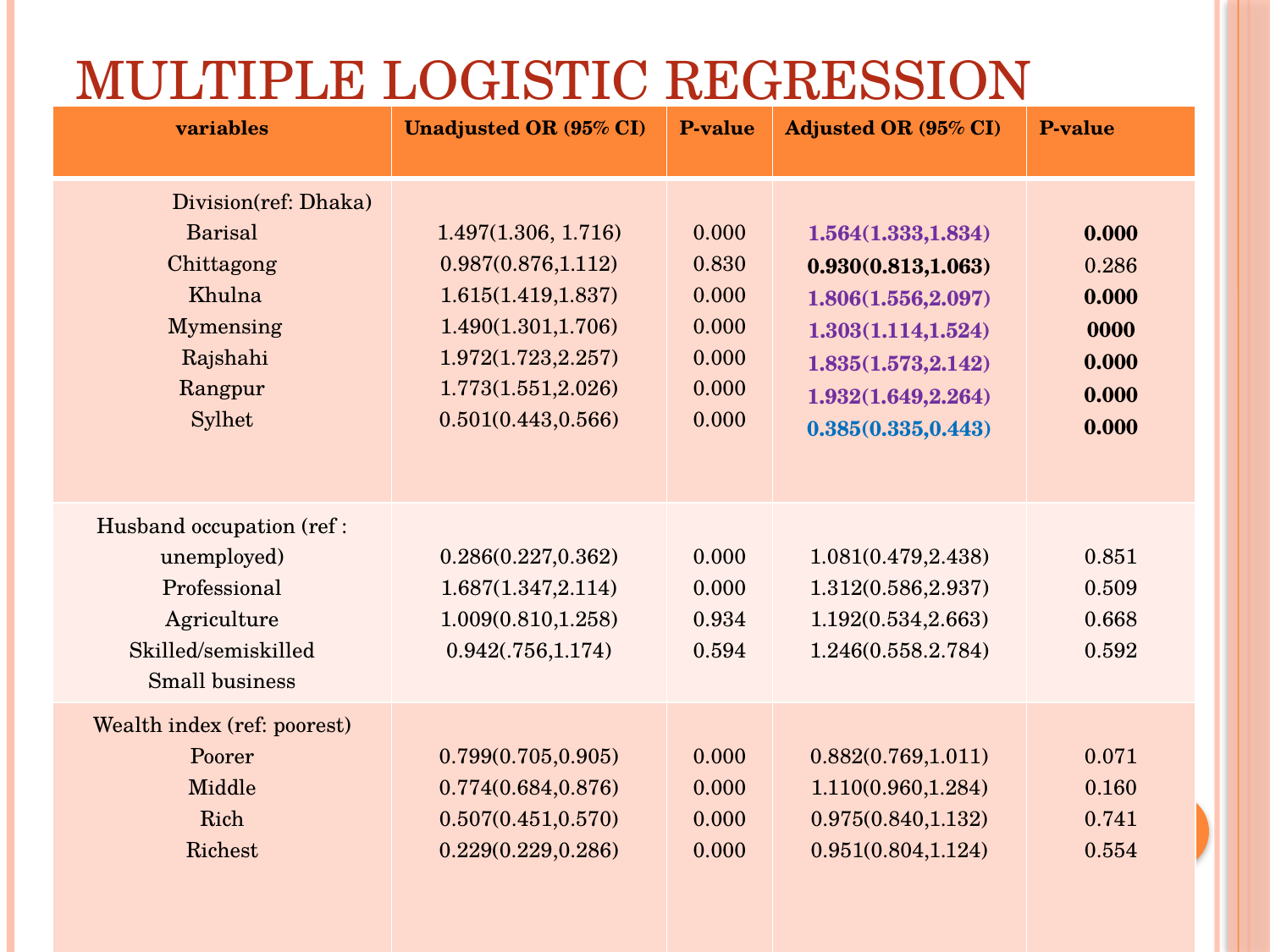

# Multiple logistic regression
| variables | Unadjusted OR (95% CI) | P-value | Adjusted OR (95% CI) | P-value |
| --- | --- | --- | --- | --- |
| Division(ref: Dhaka) Barisal Chittagong Khulna Mymensing Rajshahi Rangpur Sylhet | 1.497(1.306, 1.716) 0.987(0.876,1.112) 1.615(1.419,1.837) 1.490(1.301,1.706) 1.972(1.723,2.257) 1.773(1.551,2.026) 0.501(0.443,0.566) | 0.000 0.830 0.000 0.000 0.000 0.000 0.000 | 1.564(1.333,1.834) 0.930(0.813,1.063) 1.806(1.556,2.097) 1.303(1.114,1.524) 1.835(1.573,2.142) 1.932(1.649,2.264) 0.385(0.335,0.443) | 0.000 0.286 0.000 0000 0.000 0.000 0.000 |
| Husband occupation (ref : unemployed) Professional Agriculture Skilled/semiskilled Small business | 0.286(0.227,0.362) 1.687(1.347,2.114) 1.009(0.810,1.258) 0.942(.756,1.174) | 0.000 0.000 0.934 0.594 | 1.081(0.479,2.438) 1.312(0.586,2.937) 1.192(0.534,2.663) 1.246(0.558.2.784) | 0.851 0.509 0.668 0.592 |
| Wealth index (ref: poorest) Poorer Middle Rich Richest | 0.799(0.705,0.905) 0.774(0.684,0.876) 0.507(0.451,0.570) 0.229(0.229,0.286) | 0.000 0.000 0.000 0.000 | 0.882(0.769,1.011) 1.110(0.960,1.284) 0.975(0.840,1.132) 0.951(0.804,1.124) | 0.071 0.160 0.741 0.554 |
| Media exposure (ref: not at all) Once a week At least once a week | 0.517(0.383,0.698) 0.588(0.546,0.633) | 0.000 0.000 | 1.235(0.884,1.776) 1.023(0.927,1.130) | 0.206 0.646 |